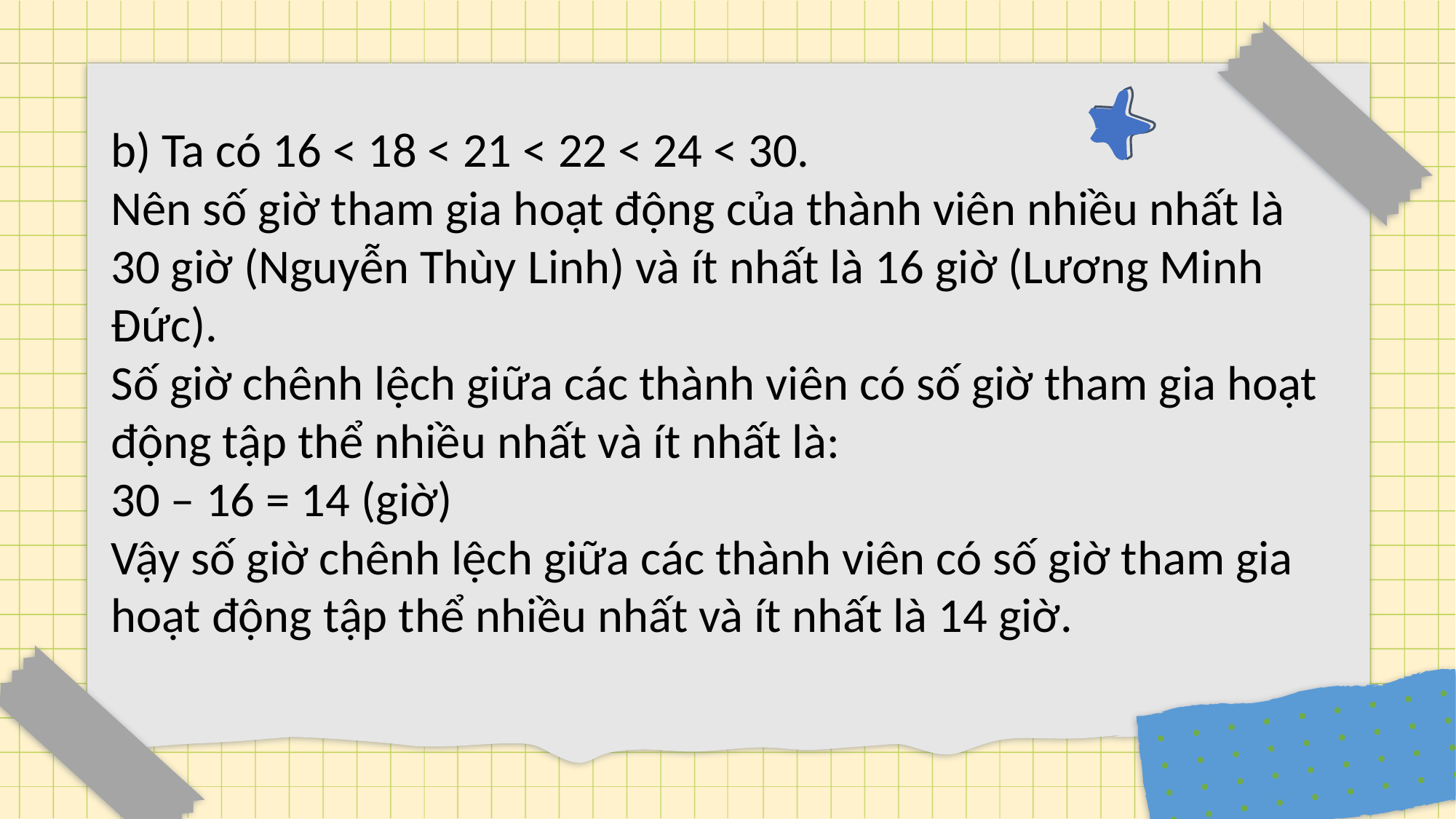

# b) Ta có 16 < 18 < 21 < 22 < 24 < 30. Nên số giờ tham gia hoạt động của thành viên nhiều nhất là 30 giờ (Nguyễn Thùy Linh) và ít nhất là 16 giờ (Lương Minh Đức). Số giờ chênh lệch giữa các thành viên có số giờ tham gia hoạt động tập thể nhiều nhất và ít nhất là: 30 – 16 = 14 (giờ) Vậy số giờ chênh lệch giữa các thành viên có số giờ tham gia hoạt động tập thể nhiều nhất và ít nhất là 14 giờ.